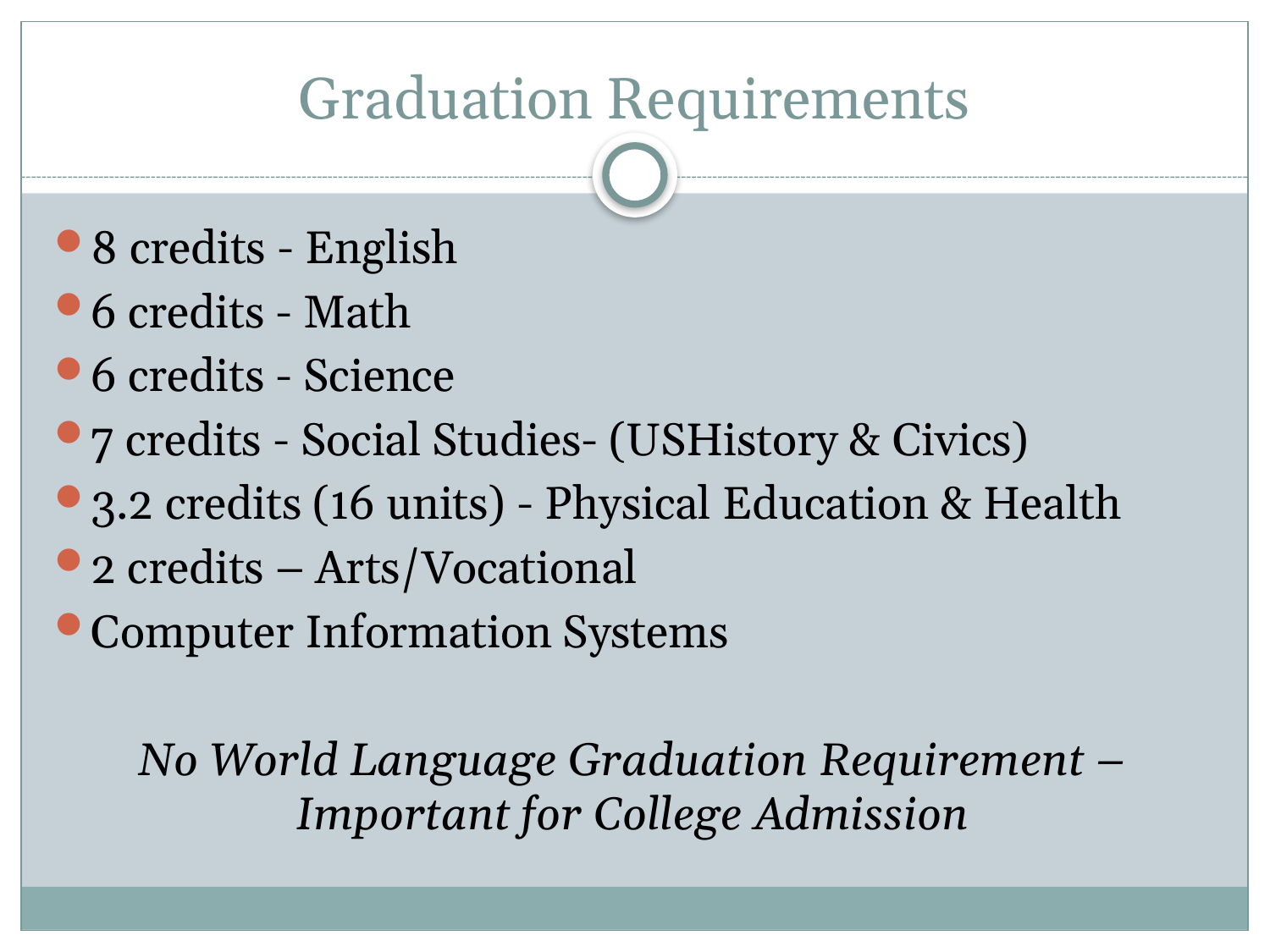

# Graduation Requirements
8 credits - English
6 credits - Math
6 credits - Science
7 credits - Social Studies- (USHistory & Civics)
3.2 credits (16 units) - Physical Education & Health
2 credits – Arts/Vocational
Computer Information Systems

No World Language Graduation Requirement – Important for College Admission